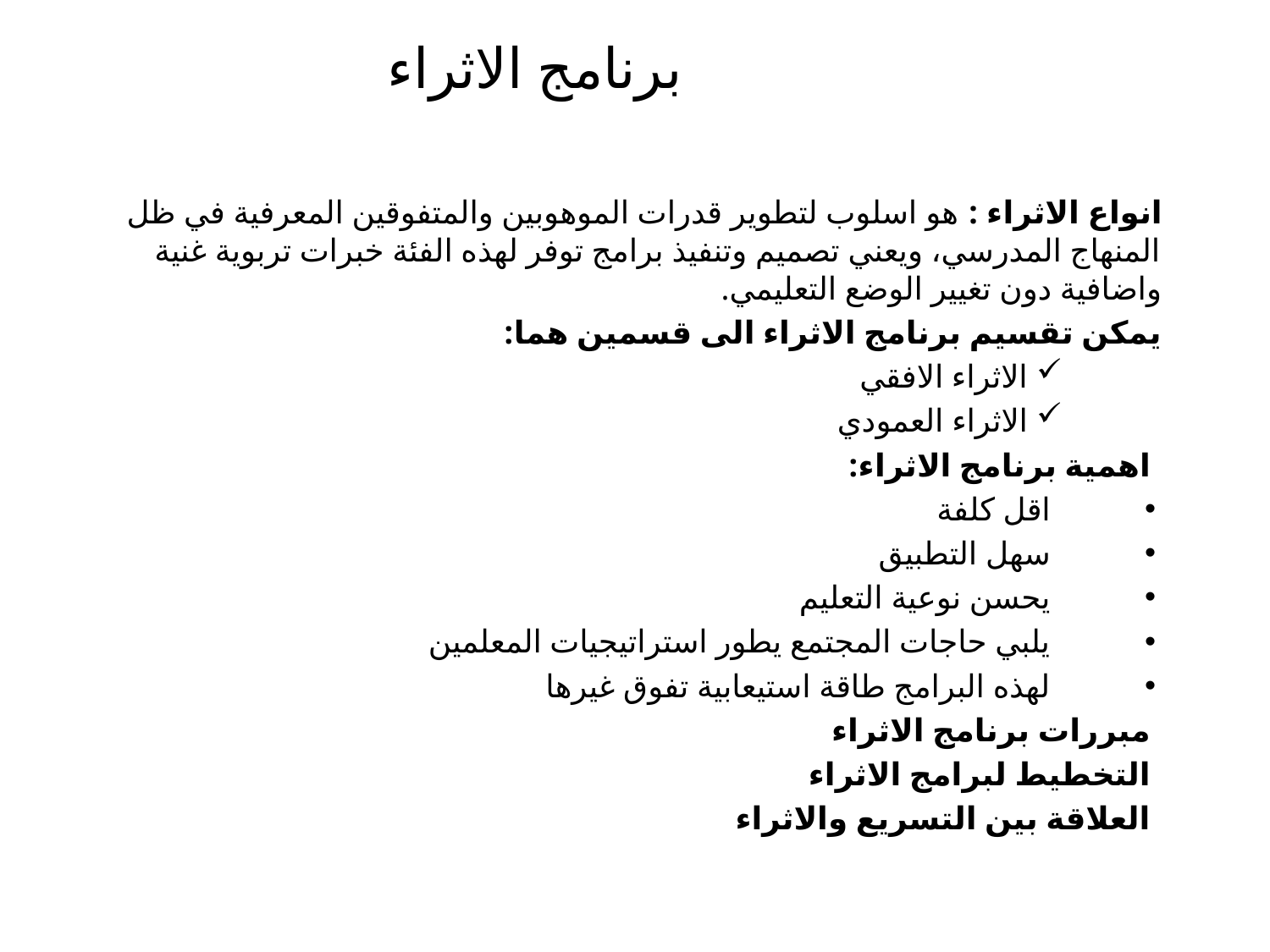

# برنامج الاثراء
انواع الاثراء : هو اسلوب لتطوير قدرات الموهوبين والمتفوقين المعرفية في ظل المنهاج المدرسي، ويعني تصميم وتنفيذ برامج توفر لهذه الفئة خبرات تربوية غنية واضافية دون تغيير الوضع التعليمي.
يمكن تقسيم برنامج الاثراء الى قسمين هما:
الاثراء الافقي
الاثراء العمودي
اهمية برنامج الاثراء:
اقل كلفة
سهل التطبيق
يحسن نوعية التعليم
يلبي حاجات المجتمع يطور استراتيجيات المعلمين
لهذه البرامج طاقة استيعابية تفوق غيرها
مبررات برنامج الاثراء
التخطيط لبرامج الاثراء
العلاقة بين التسريع والاثراء